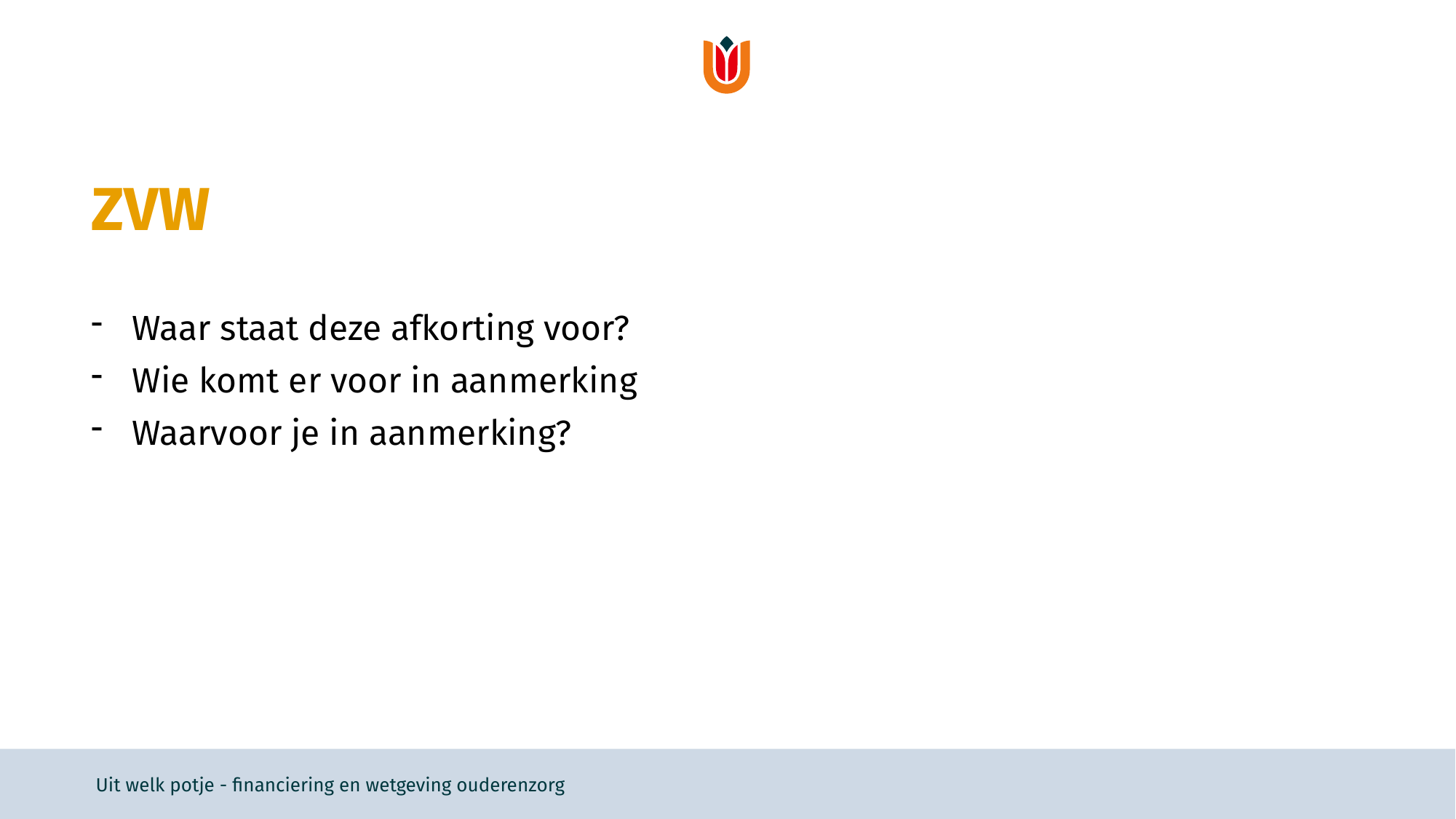

# ZVW
Waar staat deze afkorting voor?
Wie komt er voor in aanmerking
Waarvoor je in aanmerking?

Uit welk potje - financiering en wetgeving ouderenzorg